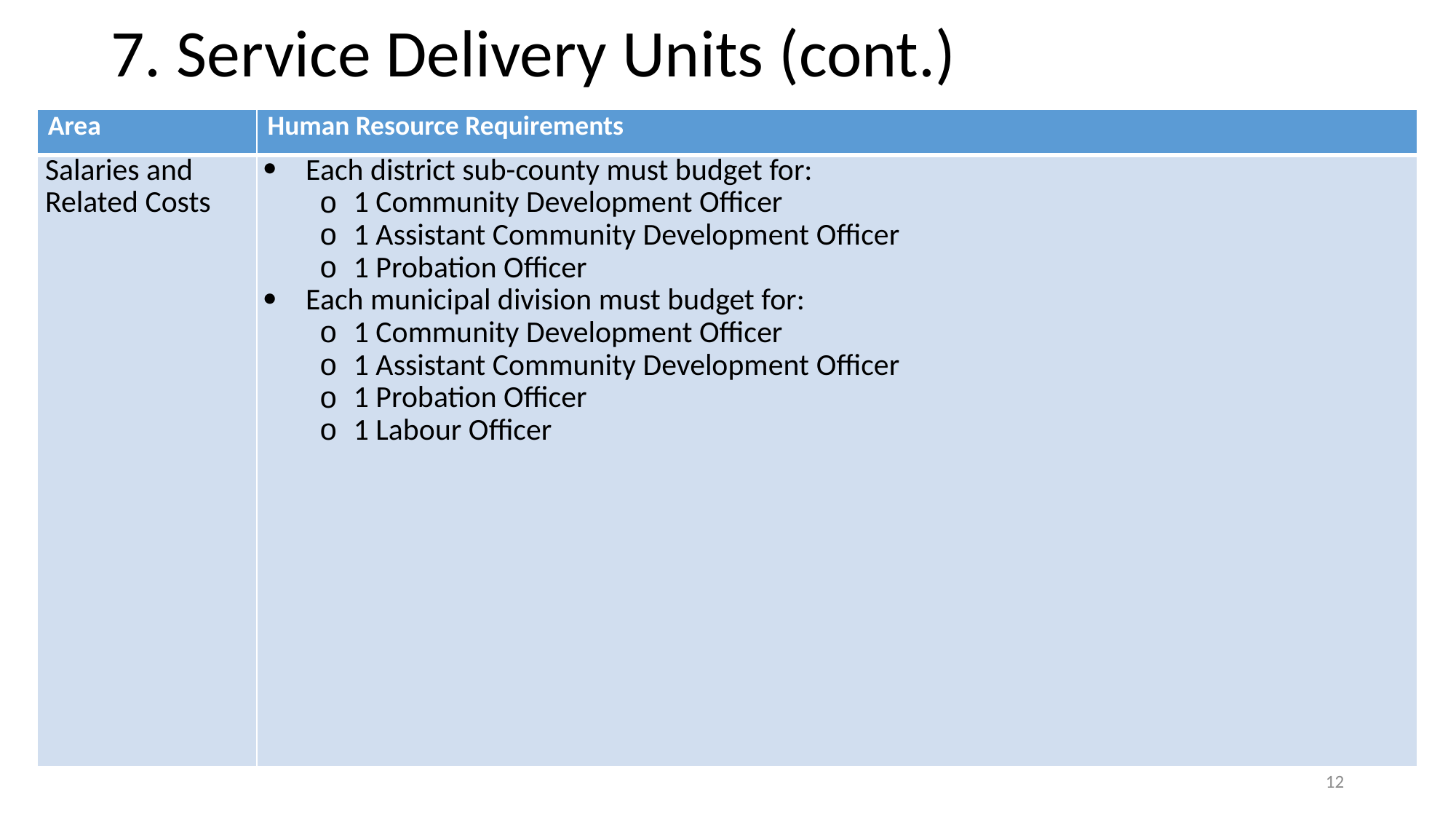

# 7. Service Delivery Units (cont.)
| Area | Human Resource Requirements |
| --- | --- |
| Salaries and Related Costs | Each district sub-county must budget for: 1 Community Development Officer 1 Assistant Community Development Officer 1 Probation Officer Each municipal division must budget for: 1 Community Development Officer 1 Assistant Community Development Officer 1 Probation Officer 1 Labour Officer |
12